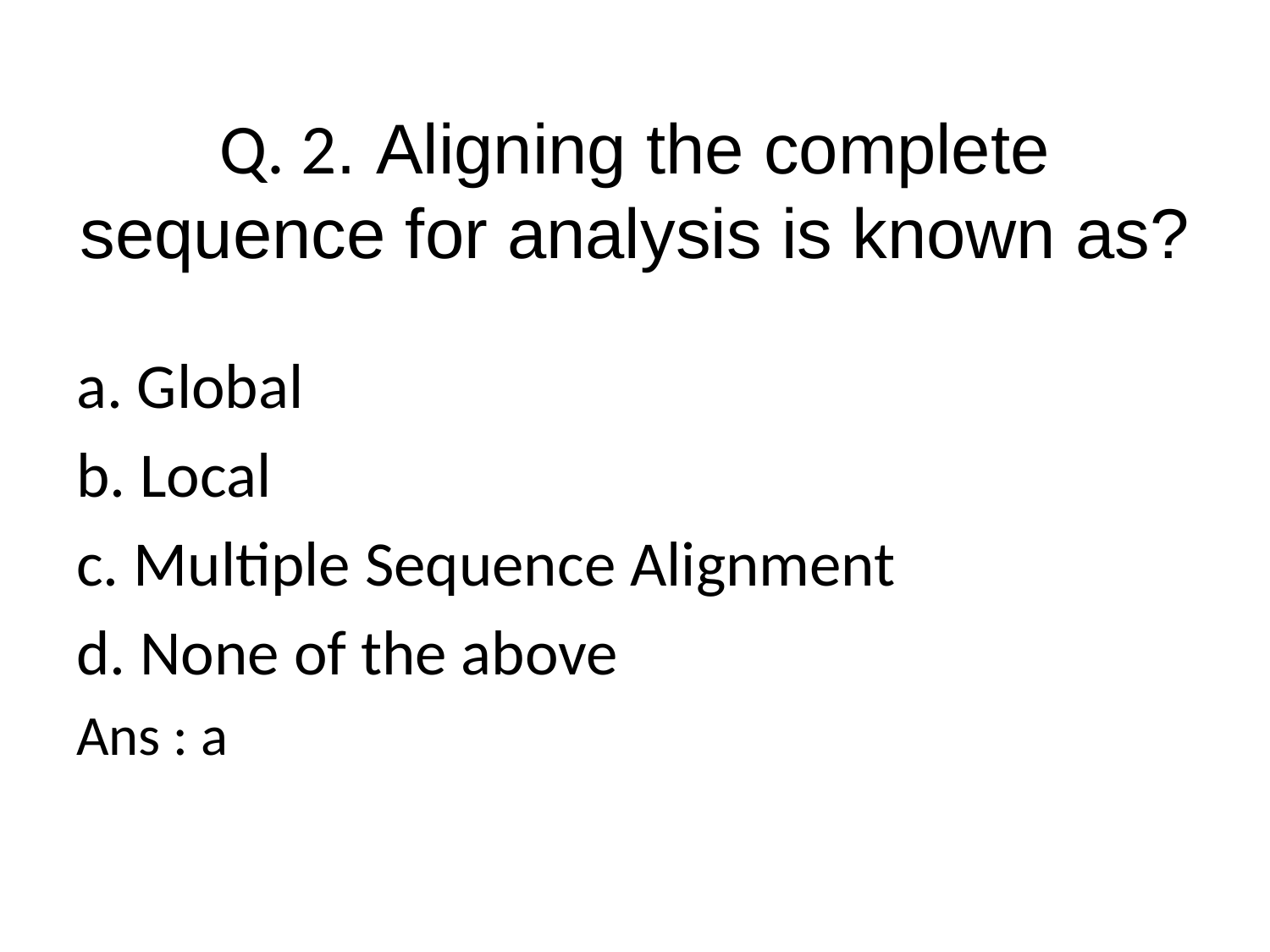

# Q. 2. Aligning the complete sequence for analysis is known as?
a. Global
b. Local
c. Multiple Sequence Alignment
d. None of the above
Ans : a